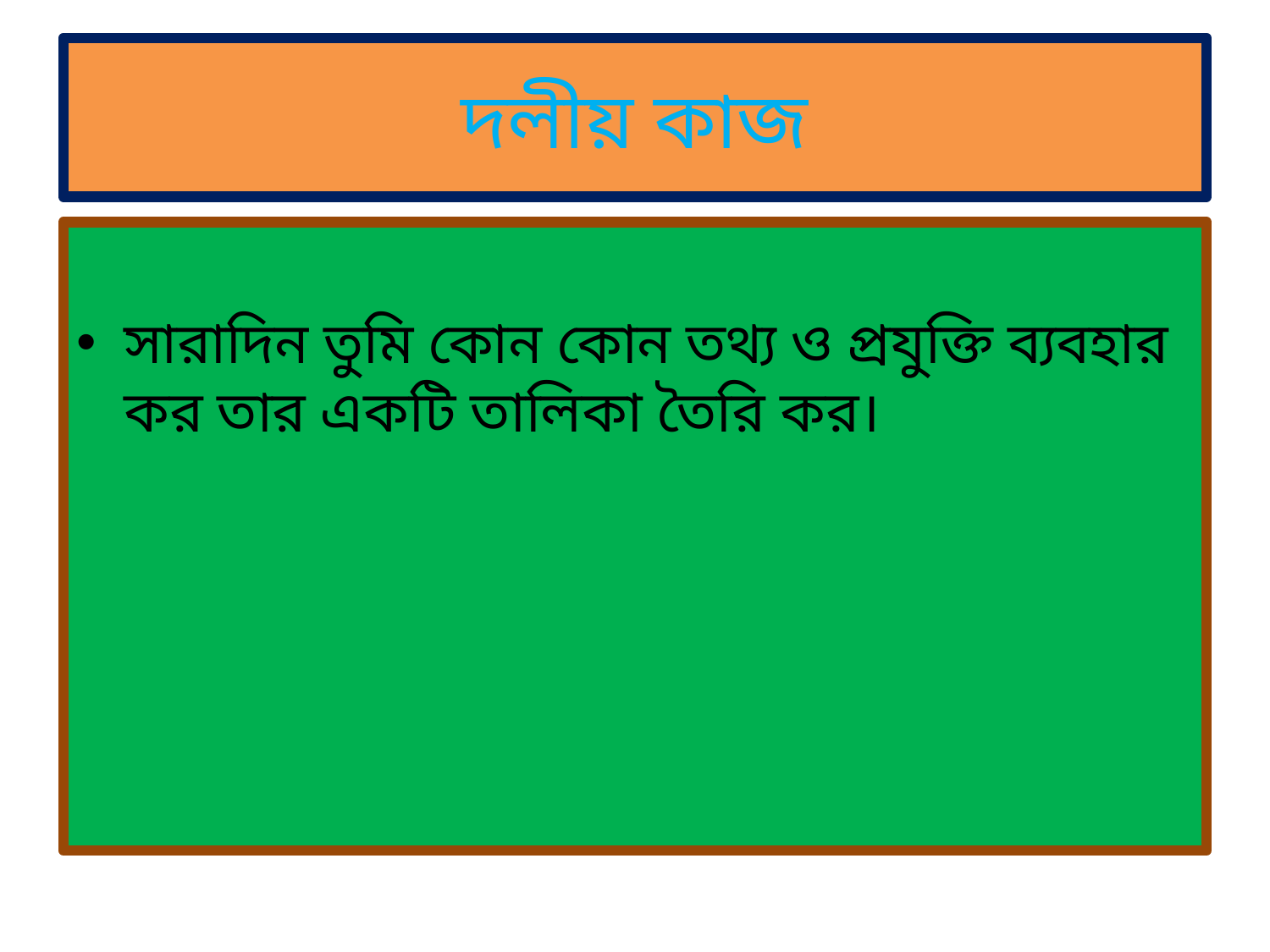

# দলীয় কাজ

সারাদিন তুমি কোন কোন তথ্য ও প্রযুক্তি ব্যবহার কর তার একটি তালিকা তৈরি কর।